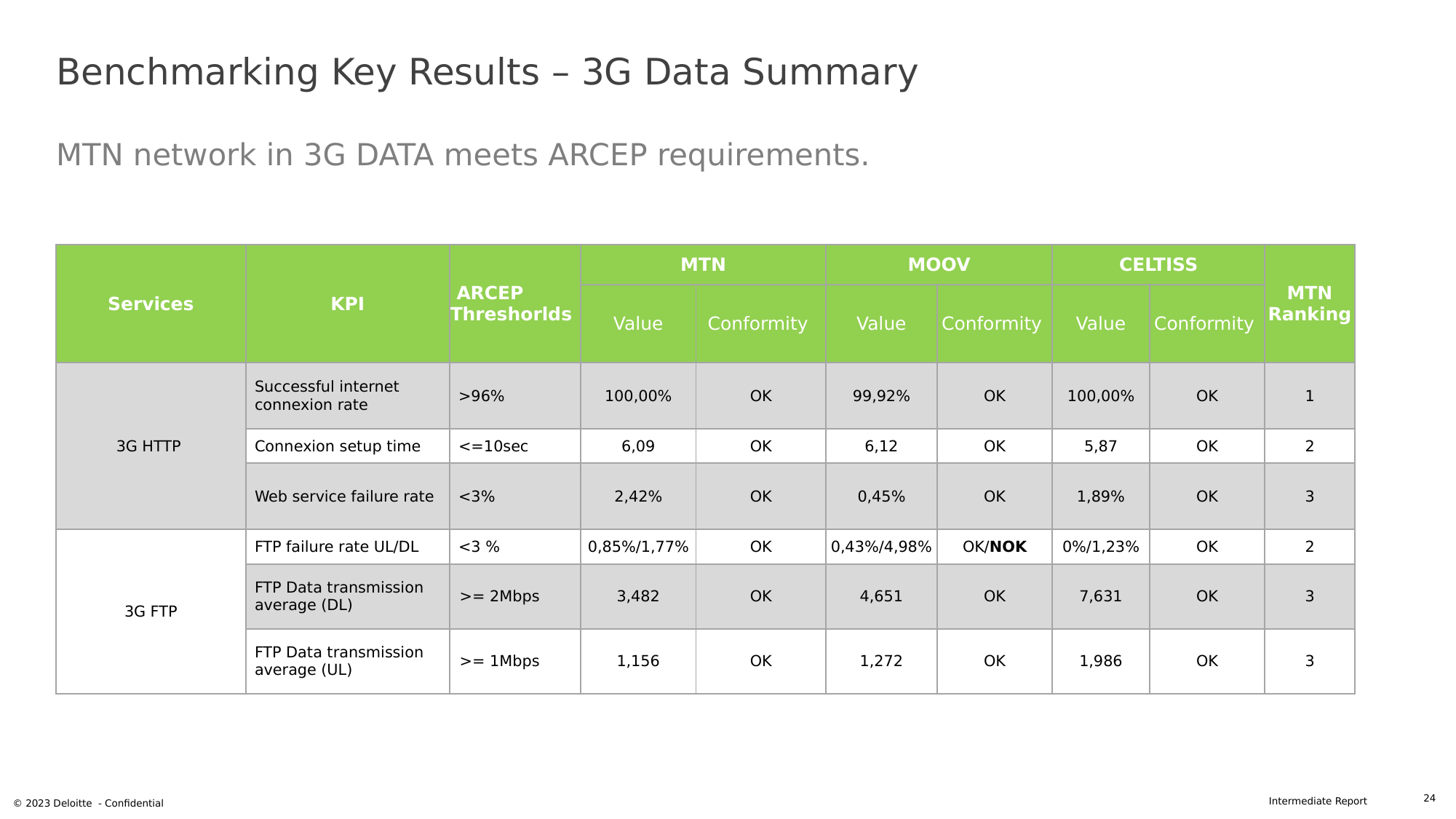

# Benchmarking Key Results – 3G Data Summary MTN network in 3G DATA meets ARCEP requirements.
| Services | KPI | ARCEP Threshorlds | MTN |  | MOOV |  | CELTISS |  | MTN Ranking |
| --- | --- | --- | --- | --- | --- | --- | --- | --- | --- |
|  |  |  | Value | Conformity | Value | Conformity | Value | Conformity |  |
| 3G HTTP | Successful internet connexion rate | >96% | 100,00% | OK | 99,92% | OK | 100,00% | OK | 1 |
|  | Connexion setup time | <=10sec | 6,09 | OK | 6,12 | OK | 5,87 | OK | 2 |
|  | Web service failure rate | <3% | 2,42% | OK | 0,45% | OK | 1,89% | OK | 3 |
| 3G FTP | FTP failure rate UL/DL | <3 % | 0,85%/1,77% | OK | 0,43%/4,98% | OK/NOK | 0%/1,23% | OK | 2 |
|  | FTP Data transmission average (DL) | >= 2Mbps | 3,482 | OK | 4,651 | OK | 7,631 | OK | 3 |
|  | FTP Data transmission average (UL) | >= 1Mbps | 1,156 | OK | 1,272 | OK | 1,986 | OK | 3 |
24
© 2023 Deloitte  - Confidential